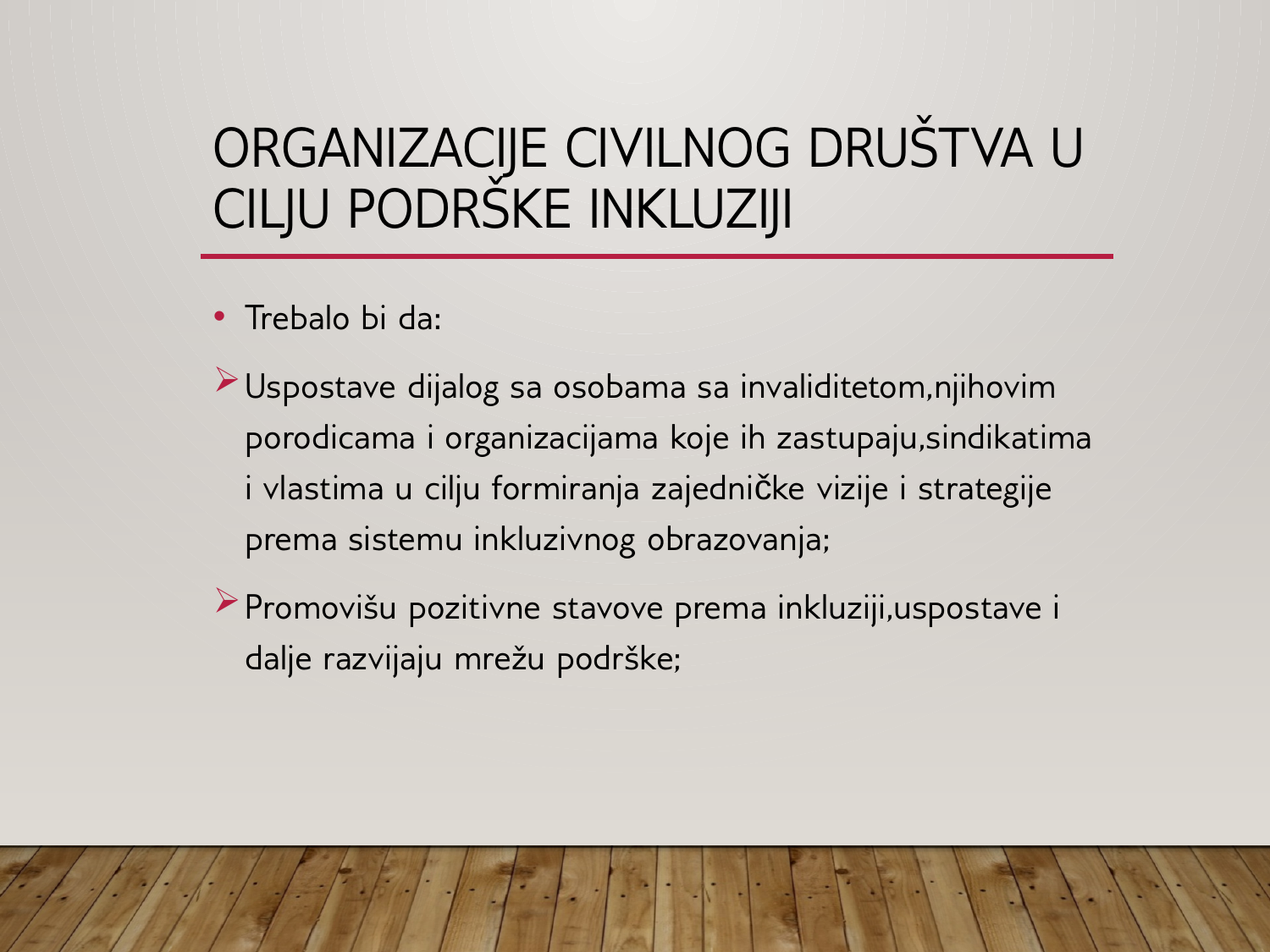

# Organizacije civilnog društva u cilju podrške inkluziji
Trebalo bi da:
Uspostave dijalog sa osobama sa invaliditetom,njihovim porodicama i organizacijama koje ih zastupaju,sindikatima i vlastima u cilju formiranja zajedničke vizije i strategije prema sistemu inkluzivnog obrazovanja;
Promovišu pozitivne stavove prema inkluziji,uspostave i dalje razvijaju mrežu podrške;